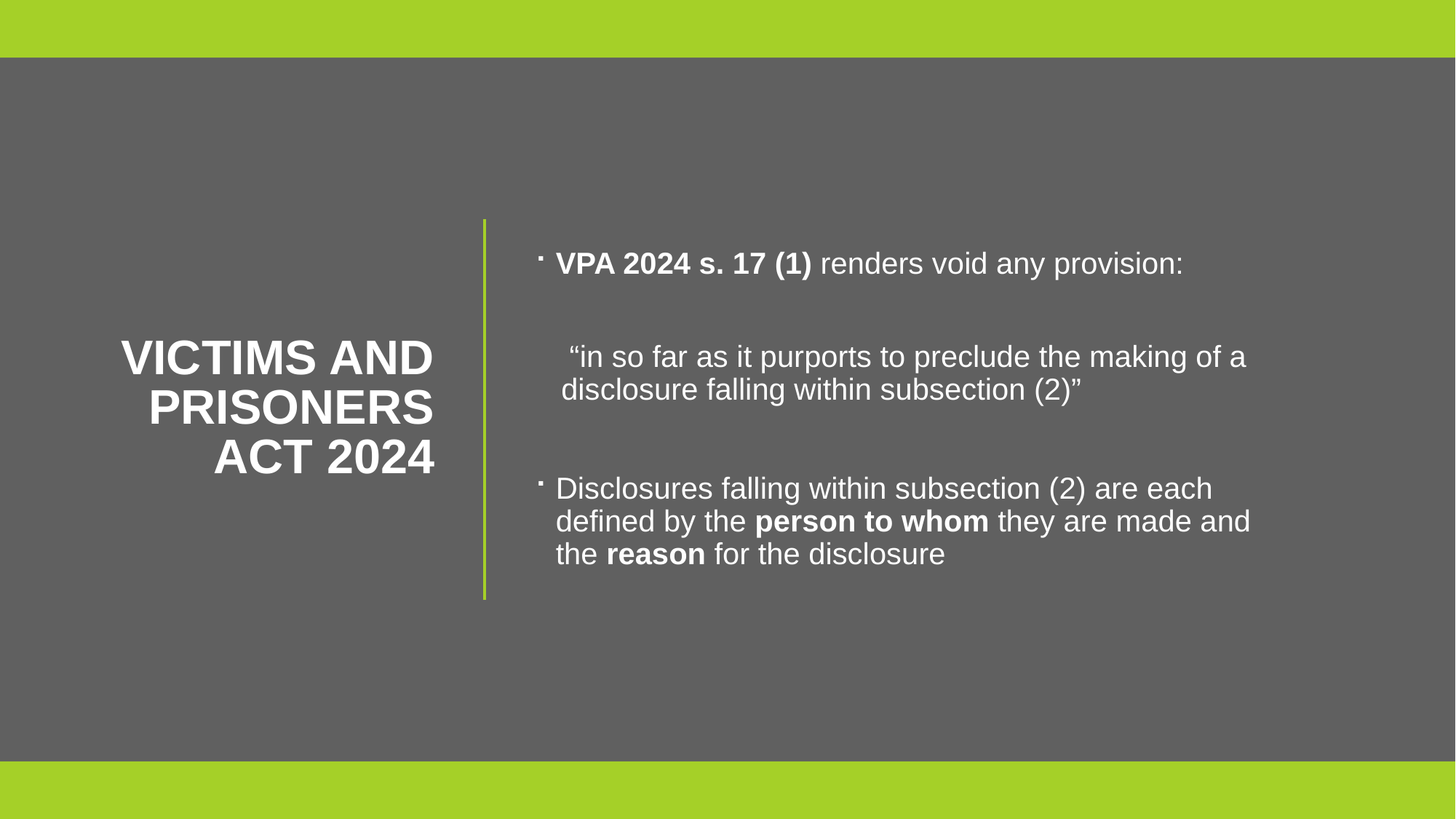

VPA 2024 s. 17 (1) renders void any provision:

 “in so far as it purports to preclude the making of a disclosure falling within subsection (2)”

Disclosures falling within subsection (2) are each defined by the person to whom they are made and the reason for the disclosure
# Victims and Prisoners Act 2024